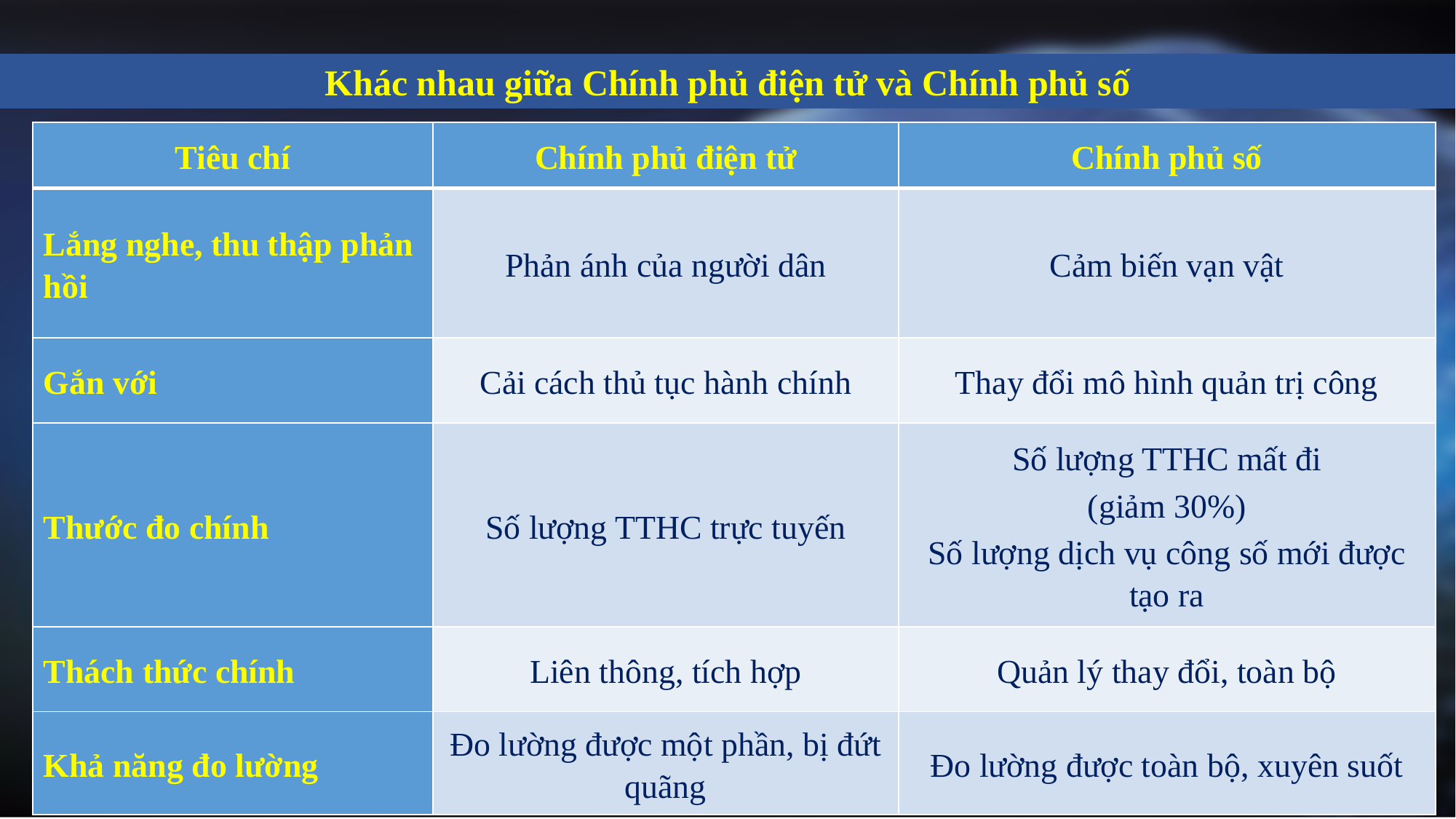

Khác nhau giữa Chính phủ điện tử và Chính phủ số
| Tiêu chí | Chính phủ điện tử | Chính phủ số |
| --- | --- | --- |
| Lắng nghe, thu thập phản hồi | Phản ánh của người dân | Cảm biến vạn vật |
| Gắn với | Cải cách thủ tục hành chính | Thay đổi mô hình quản trị công |
| Thước đo chính | Số lượng TTHC trực tuyến | Số lượng TTHC mất đi (giảm 30%) Số lượng dịch vụ công số mới được tạo ra |
| Thách thức chính | Liên thông, tích hợp | Quản lý thay đổi, toàn bộ |
| Khả năng đo lường | Đo lường được một phần, bị đứt quãng | Đo lường được toàn bộ, xuyên suốt |